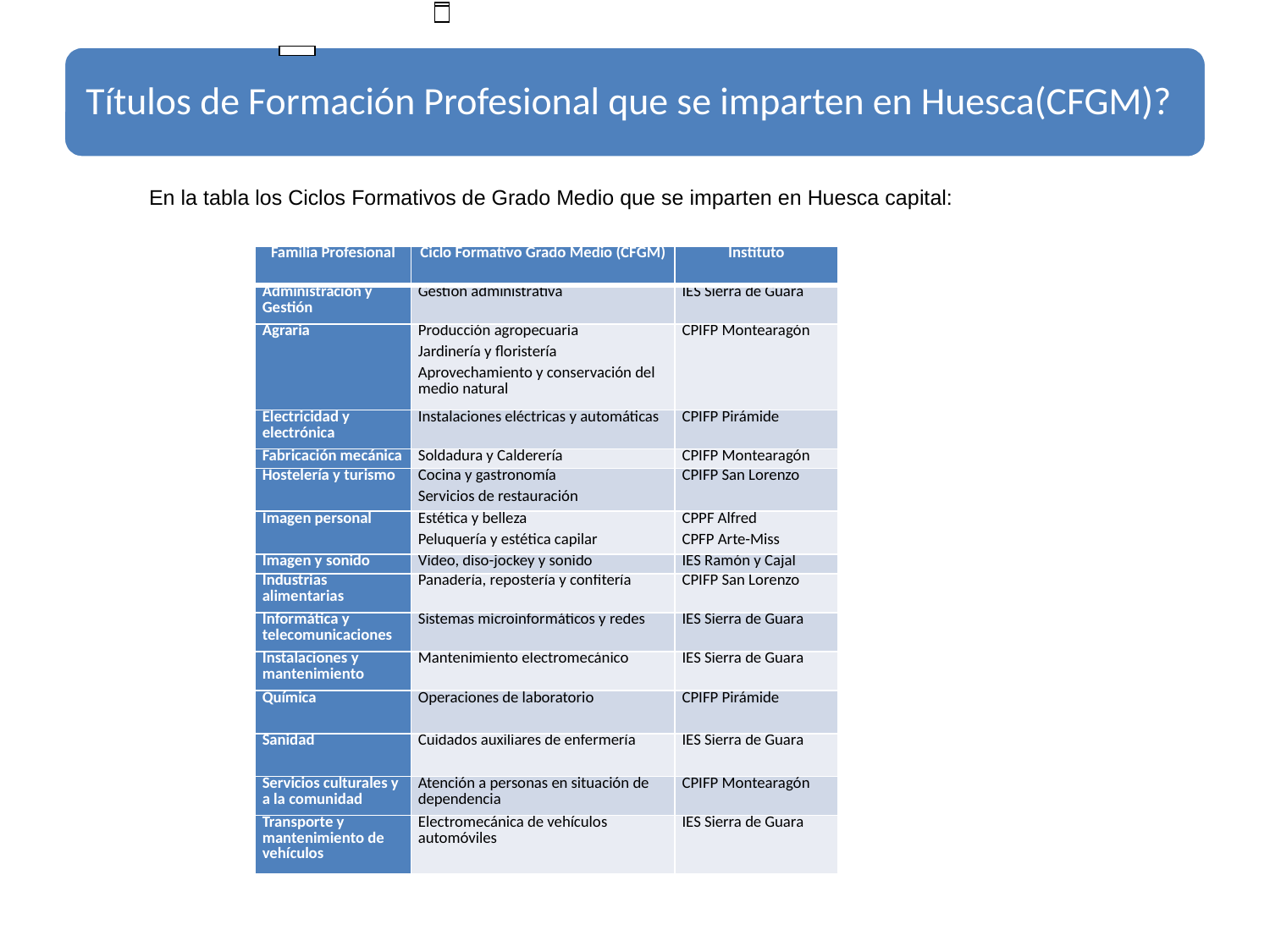

Títulos de Formación Profesional que se imparten en Huesca(CFGM)?

En la tabla los Ciclos Formativos de Grado Medio que se imparten en Huesca capital:

| Familia Profesional | Ciclo Formativo Grado Medio (CFGM) | Instituto |
| --- | --- | --- |
| Administración y Gestión | Gestión administrativa | IES Sierra de Guara |
| Agraria | Producción agropecuaria Jardinería y floristería Aprovechamiento y conservación del medio natural | CPIFP Montearagón |
| Electricidad y electrónica | Instalaciones eléctricas y automáticas | CPIFP Pirámide |
| Fabricación mecánica | Soldadura y Calderería | CPIFP Montearagón |
| Hostelería y turismo | Cocina y gastronomía Servicios de restauración | CPIFP San Lorenzo |
| Imagen personal | Estética y belleza Peluquería y estética capilar | CPPF Alfred CPFP Arte-Miss |
| Imagen y sonido | Video, diso-jockey y sonido | IES Ramón y Cajal |
| Industrias alimentarias | Panadería, repostería y confitería | CPIFP San Lorenzo |
| Informática y telecomunicaciones | Sistemas microinformáticos y redes | IES Sierra de Guara |
| Instalaciones y mantenimiento | Mantenimiento electromecánico | IES Sierra de Guara |
| Química | Operaciones de laboratorio | CPIFP Pirámide |
| Sanidad | Cuidados auxiliares de enfermería | IES Sierra de Guara |
| Servicios culturales y a la comunidad | Atención a personas en situación de dependencia | CPIFP Montearagón |
| Transporte y mantenimiento de vehículos | Electromecánica de vehículos automóviles | IES Sierra de Guara |